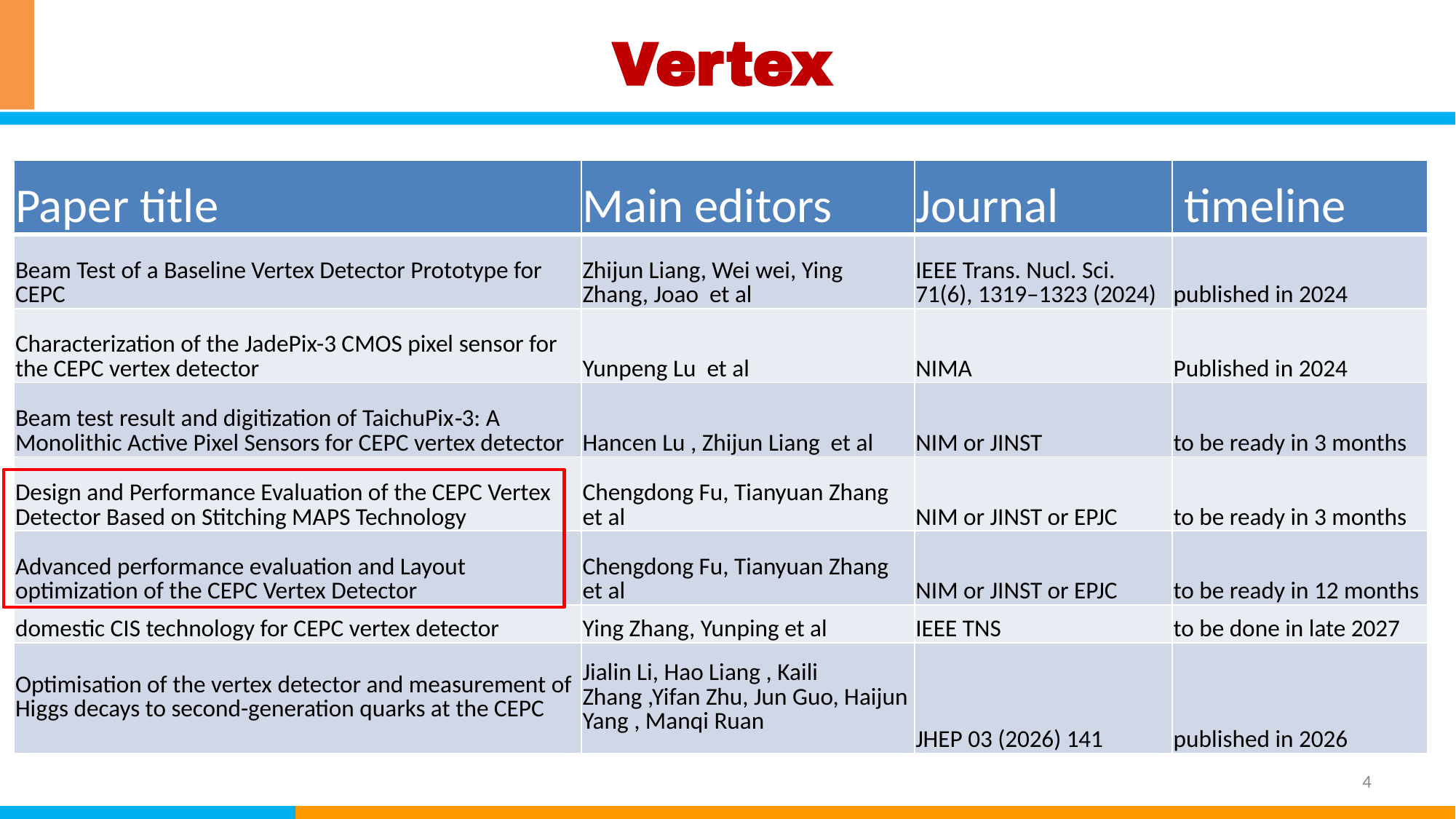

# Vertex
| Paper title | Main editors | Journal | timeline |
| --- | --- | --- | --- |
| Beam Test of a Baseline Vertex Detector Prototype for CEPC | Zhijun Liang, Wei wei, Ying Zhang, Joao et al | IEEE Trans. Nucl. Sci. 71(6), 1319–1323 (2024) | published in 2024 |
| Characterization of the JadePix-3 CMOS pixel sensor for the CEPC vertex detector | Yunpeng Lu et al | NIMA | Published in 2024 |
| Beam test result and digitization of TaichuPix‑3: A Monolithic Active Pixel Sensors for CEPC vertex detector | Hancen Lu , Zhijun Liang et al | NIM or JINST | to be ready in 3 months |
| Design and Performance Evaluation of the CEPC Vertex Detector Based on Stitching MAPS Technology | Chengdong Fu, Tianyuan Zhang et al | NIM or JINST or EPJC | to be ready in 3 months |
| Advanced performance evaluation and Layout optimization of the CEPC Vertex Detector | Chengdong Fu, Tianyuan Zhang et al | NIM or JINST or EPJC | to be ready in 12 months |
| domestic CIS technology for CEPC vertex detector | Ying Zhang, Yunping et al | IEEE TNS | to be done in late 2027 |
| Optimisation of the vertex detector and measurement of Higgs decays to second-generation quarks at the CEPC | Jialin Li, Hao Liang , Kaili Zhang ,Yifan Zhu, Jun Guo, Haijun Yang , Manqi Ruan | JHEP 03 (2026) 141 | published in 2026 |

4